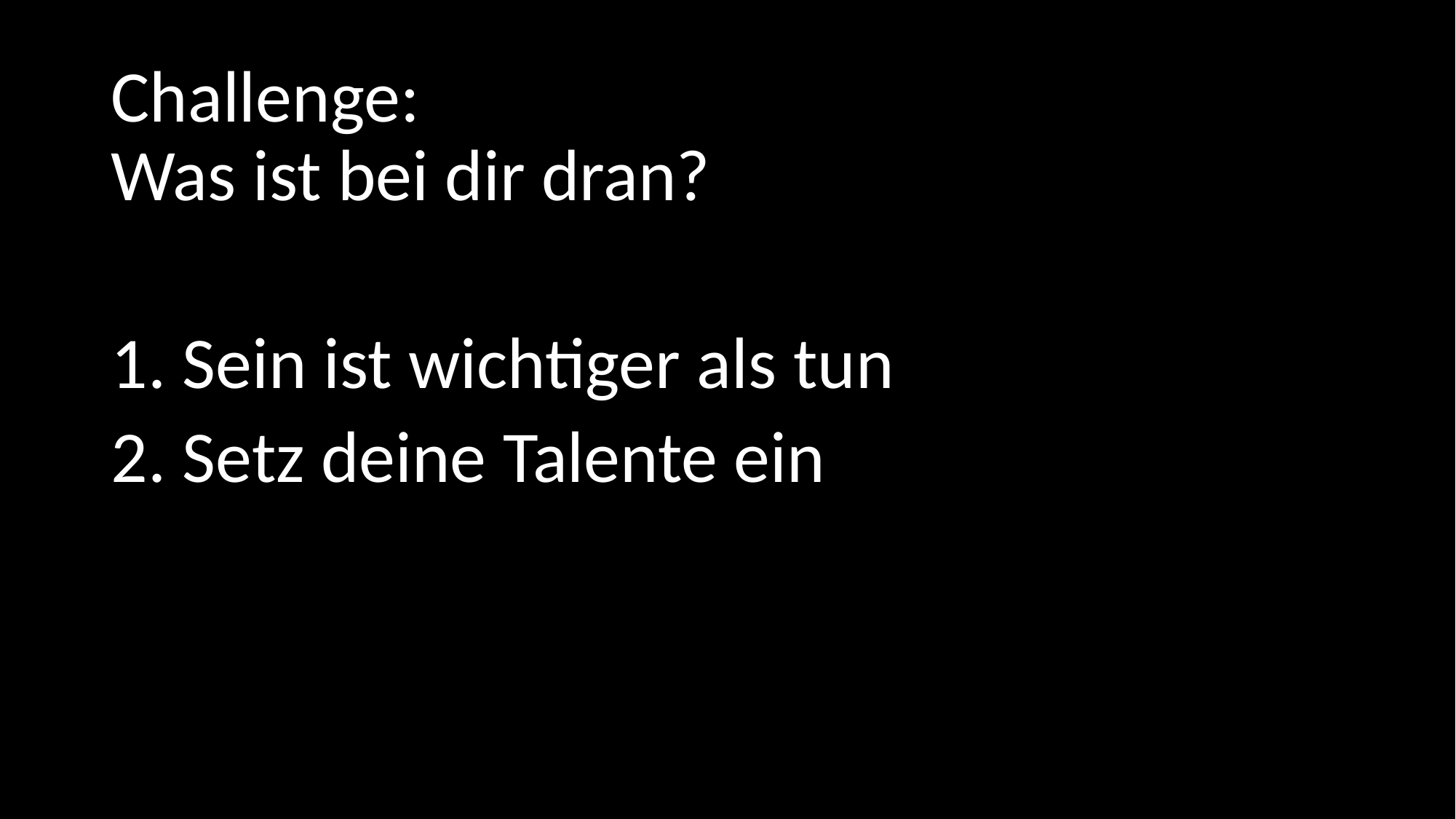

# Challenge: Was ist bei dir dran?

1. Sein ist wichtiger als tun
2. Setz deine Talente ein